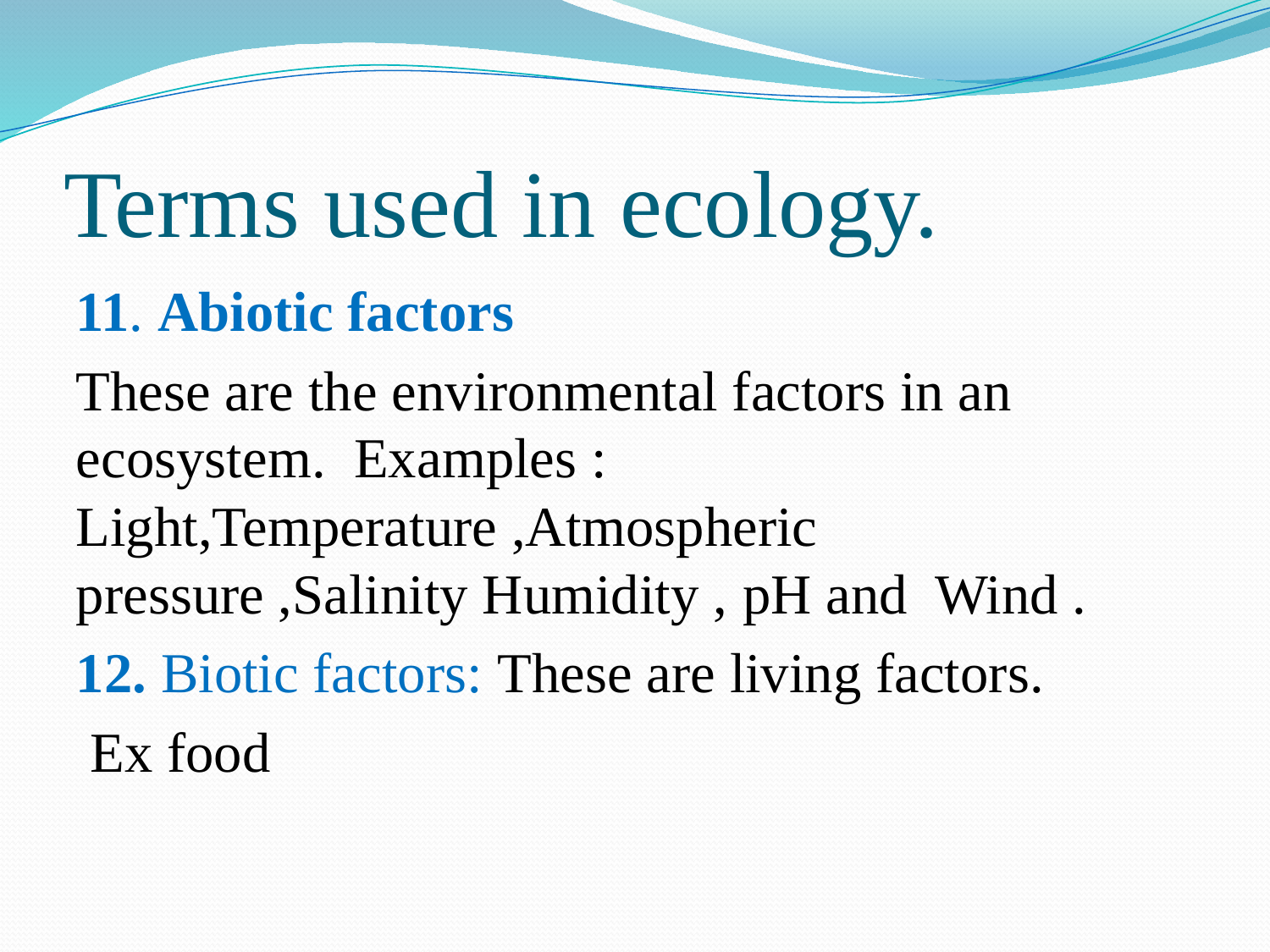

# Terms used in ecology.
11. Abiotic factors
These are the environmental factors in an ecosystem.  Examples : Light,Temperature ,Atmospheric pressure ,Salinity Humidity , pH and  Wind .
12. Biotic factors: These are living factors.
 Ex food